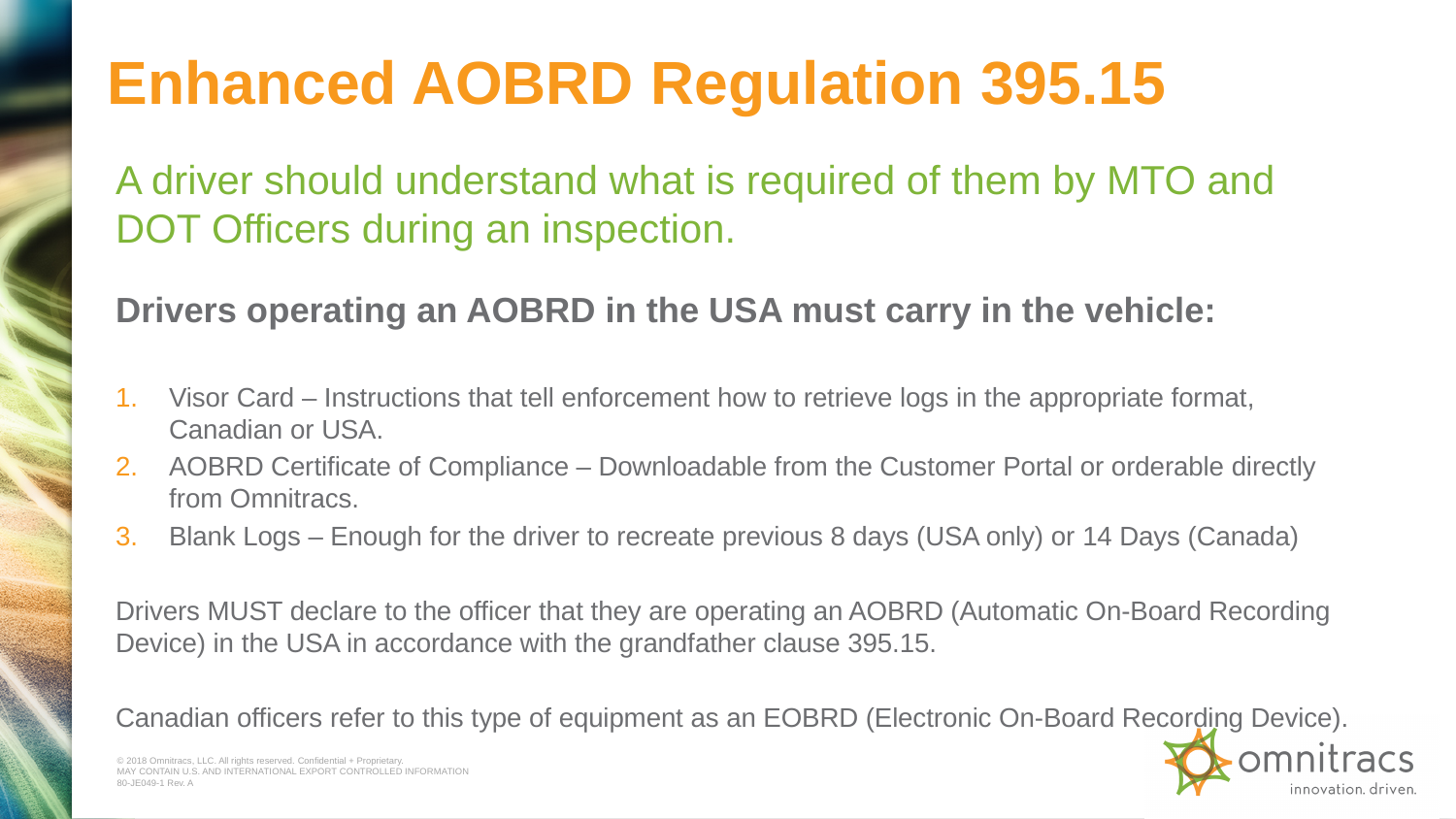

# Enhanced AOBRD Regulation 395.15
A driver should understand what is required of them by MTO and DOT Officers during an inspection.
Drivers operating an AOBRD in the USA must carry in the vehicle:

Visor Card – Instructions that tell enforcement how to retrieve logs in the appropriate format, Canadian or USA.
AOBRD Certificate of Compliance – Downloadable from the Customer Portal or orderable directly from Omnitracs.
Blank Logs – Enough for the driver to recreate previous 8 days (USA only) or 14 Days (Canada)

Drivers MUST declare to the officer that they are operating an AOBRD (Automatic On-Board Recording Device) in the USA in accordance with the grandfather clause 395.15.

Canadian officers refer to this type of equipment as an EOBRD (Electronic On-Board Recording Device).